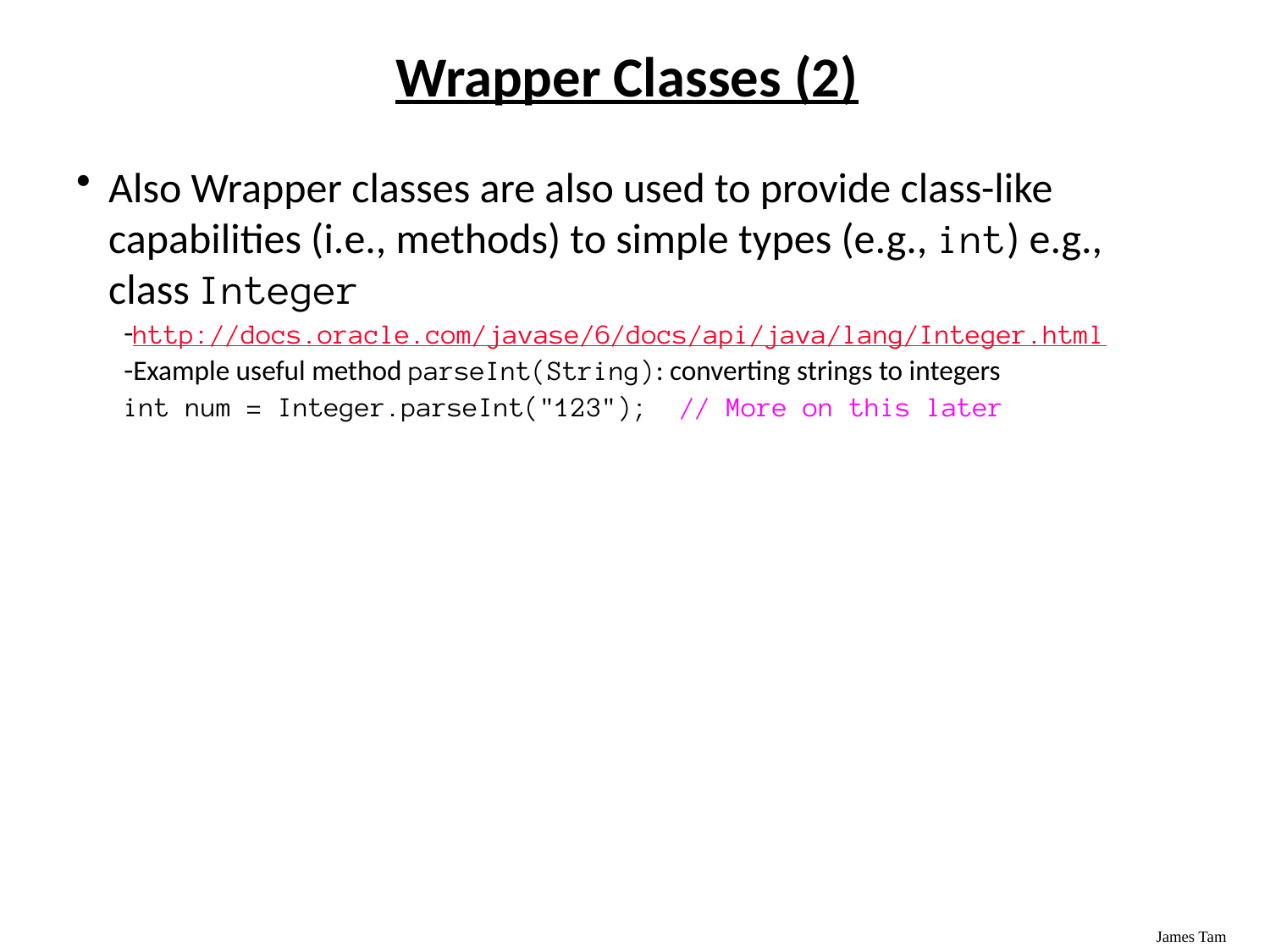

# Wrapper Classes (2)
Also Wrapper classes are also used to provide class-like capabilities (i.e., methods) to simple types (e.g., int) e.g., class Integer
http://docs.oracle.com/javase/6/docs/api/java/lang/Integer.html
Example useful method parseInt(String): converting strings to integers
int num = Integer.parseInt("123");  // More on this later